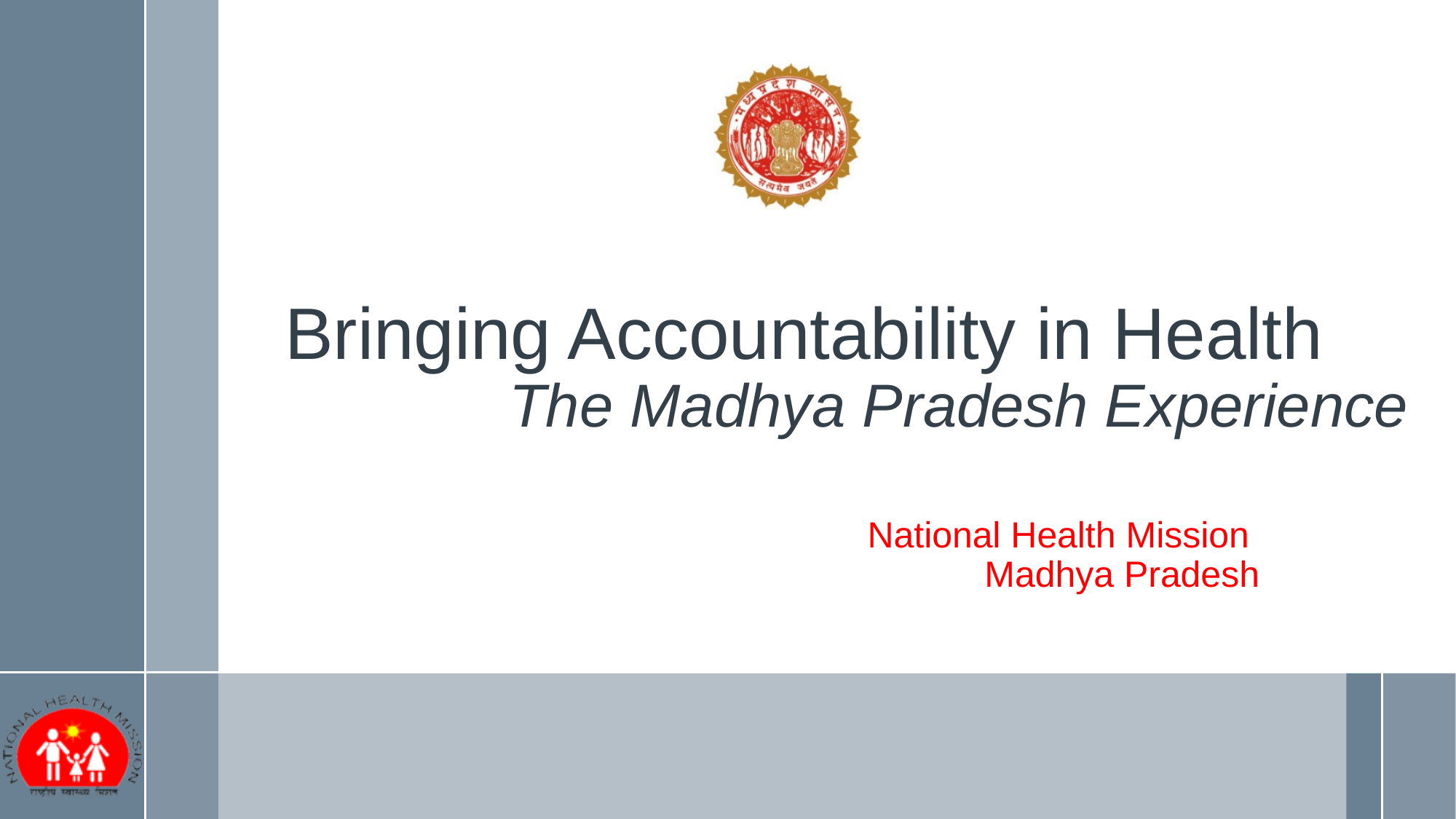

# Bringing Accountability in Health      The Madhya Pradesh Experience
National Health Mission
Madhya Pradesh